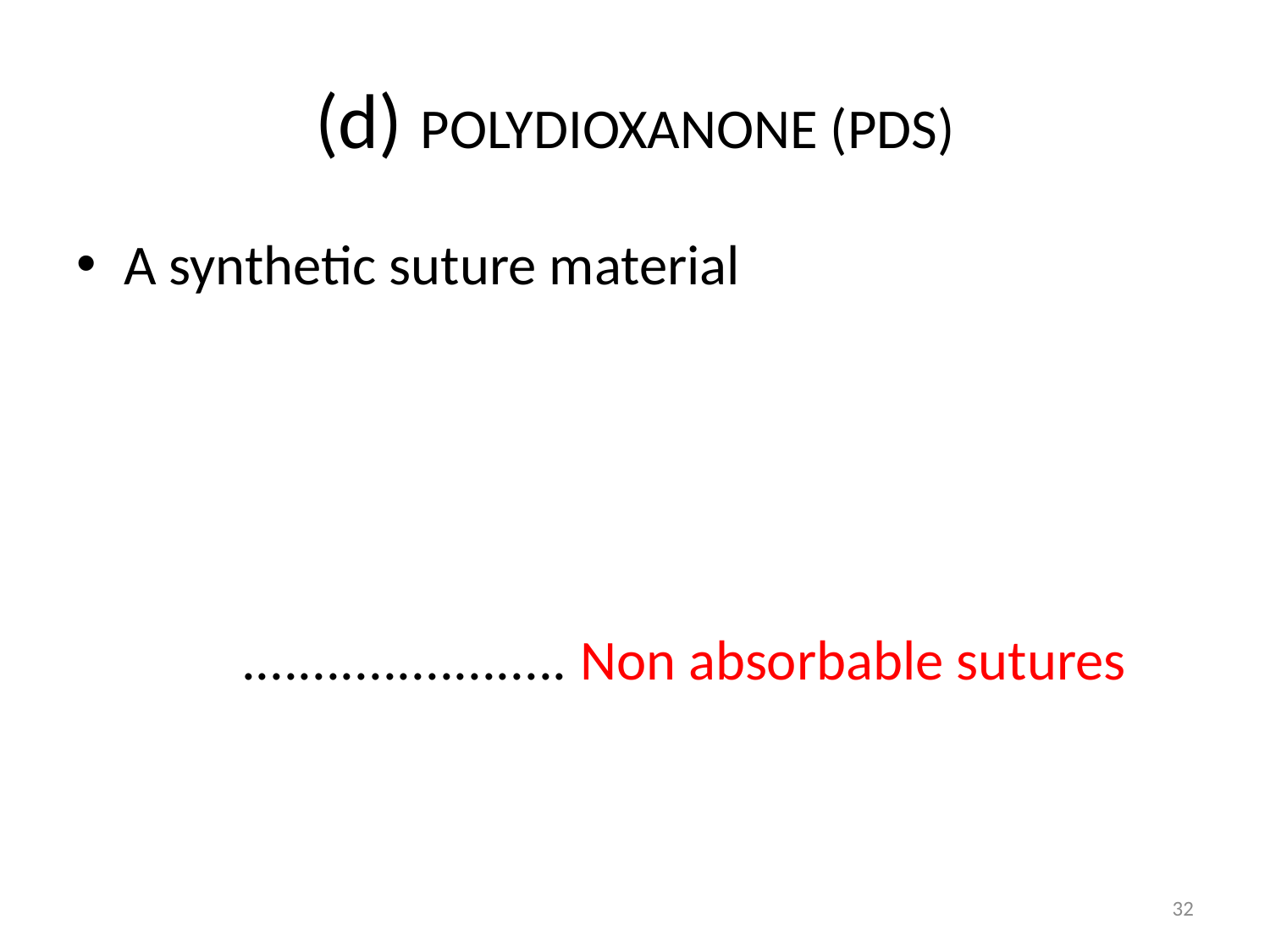

# (d) POLYDIOXANONE (PDS)
A synthetic suture material

             ....................... Non absorbable sutures

32